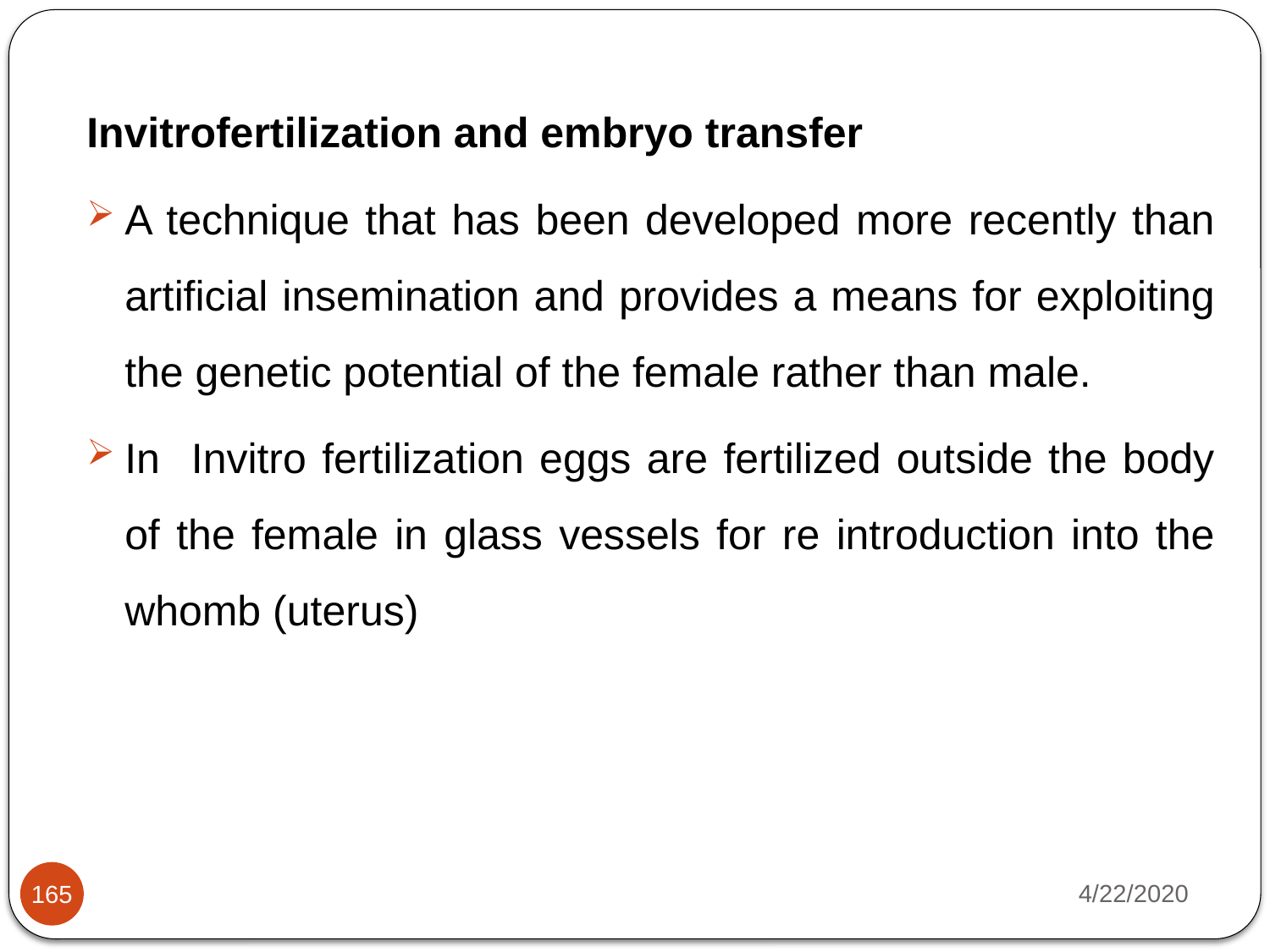

Invitrofertilization and embryo transfer
A technique that has been developed more recently than artificial insemination and provides a means for exploiting the genetic potential of the female rather than male.
In  Invitro fertilization eggs are fertilized outside the body of the female in glass vessels for re introduction into the whomb (uterus)

4/22/2020
165